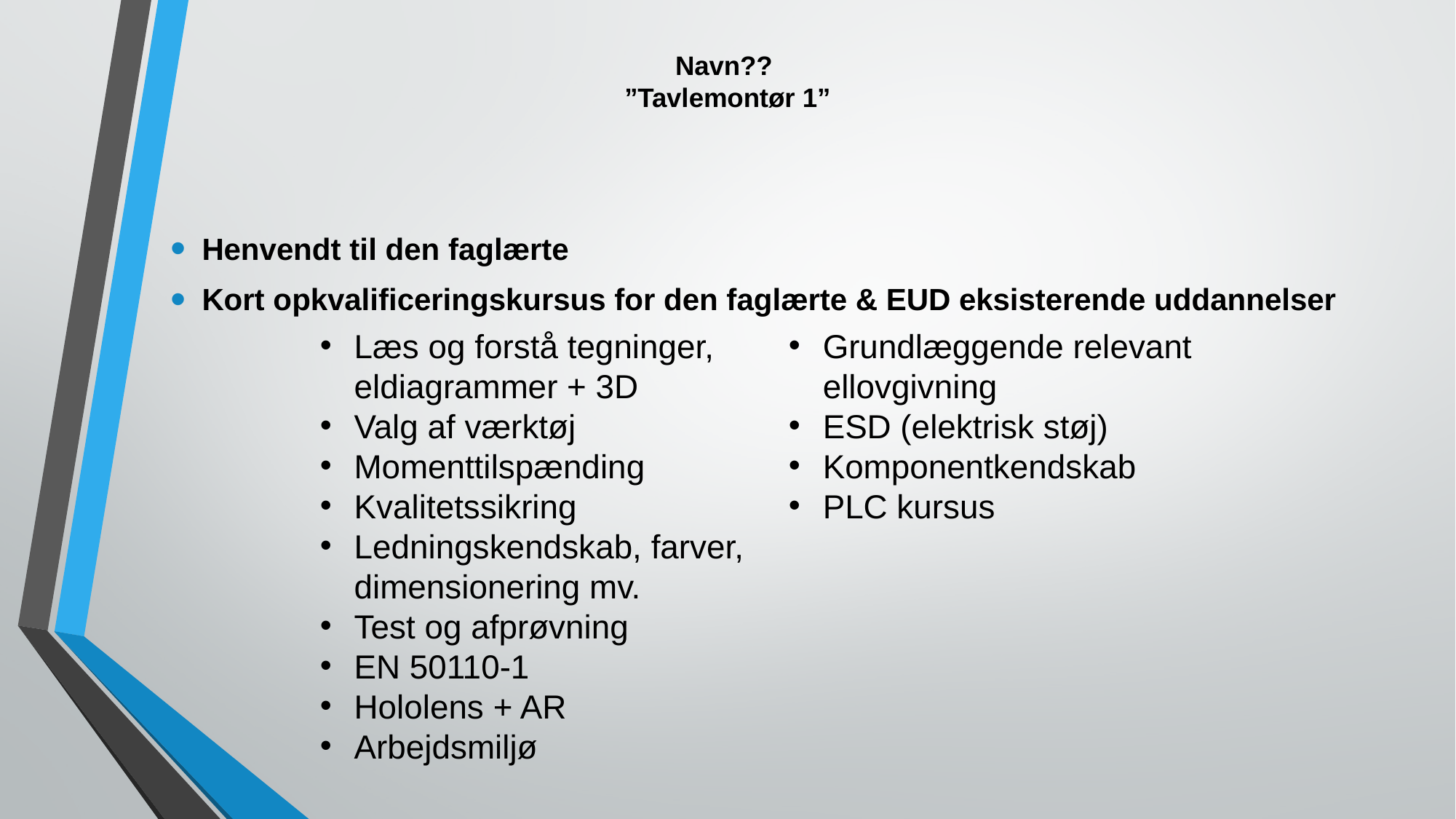

# Navn?? ”Tavlemontør 1”
Henvendt til den faglærte
Kort opkvalificeringskursus for den faglærte & EUD eksisterende uddannelser

Læs og forstå tegninger, eldiagrammer + 3D
Valg af værktøj
Momenttilspænding
Kvalitetssikring
Ledningskendskab, farver, dimensionering mv.
Test og afprøvning
EN 50110-1
Hololens + AR
Arbejdsmiljø
Grundlæggende relevant ellovgivning
ESD (elektrisk støj)
Komponentkendskab
PLC kursus